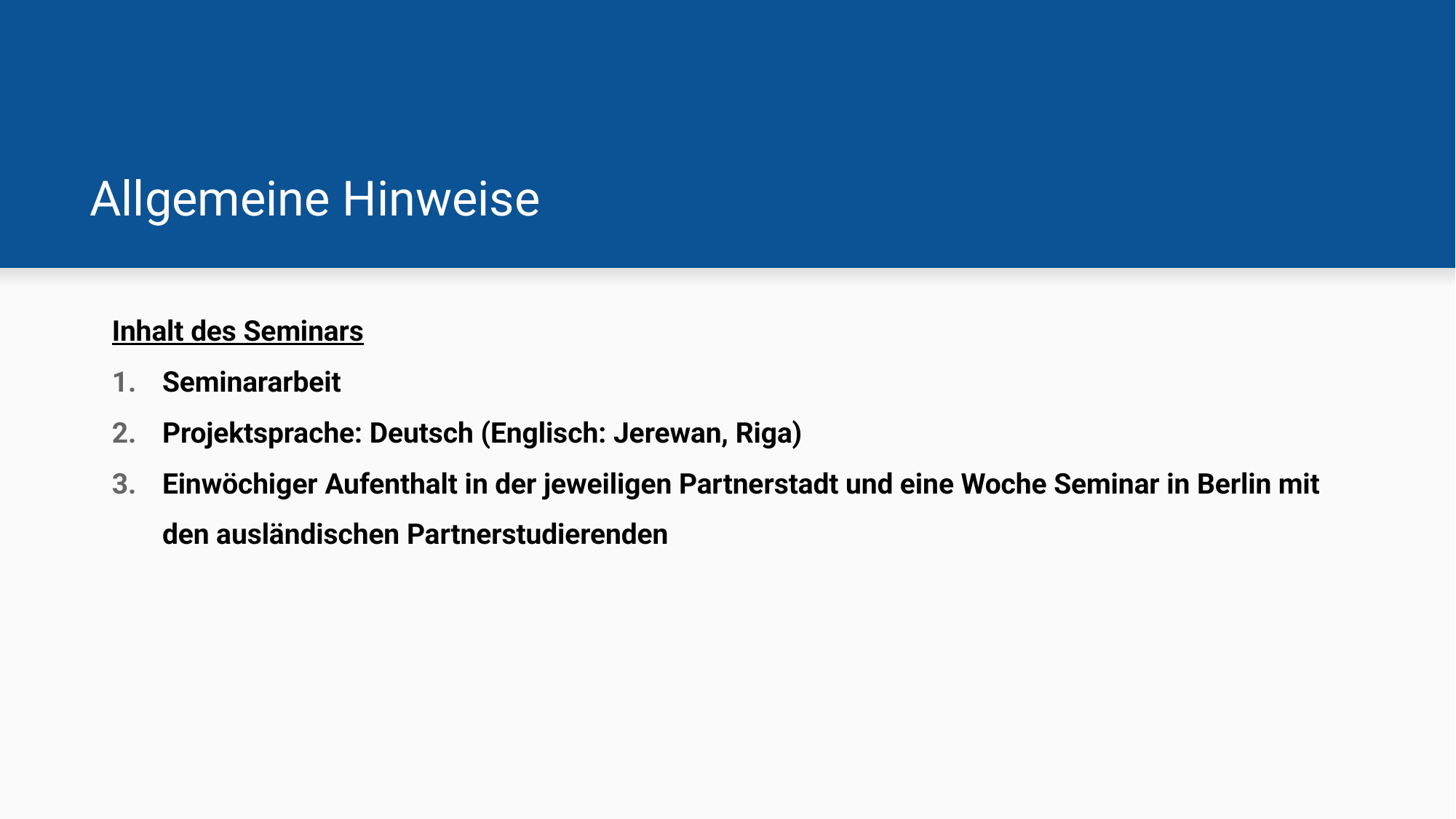

# Allgemeine Hinweise
Inhalt des Seminars
Seminararbeit
Projektsprache: Deutsch (Englisch: Jerewan, Riga)
Einwöchiger Aufenthalt in der jeweiligen Partnerstadt und eine Woche Seminar in Berlin mit den ausländischen Partnerstudierenden